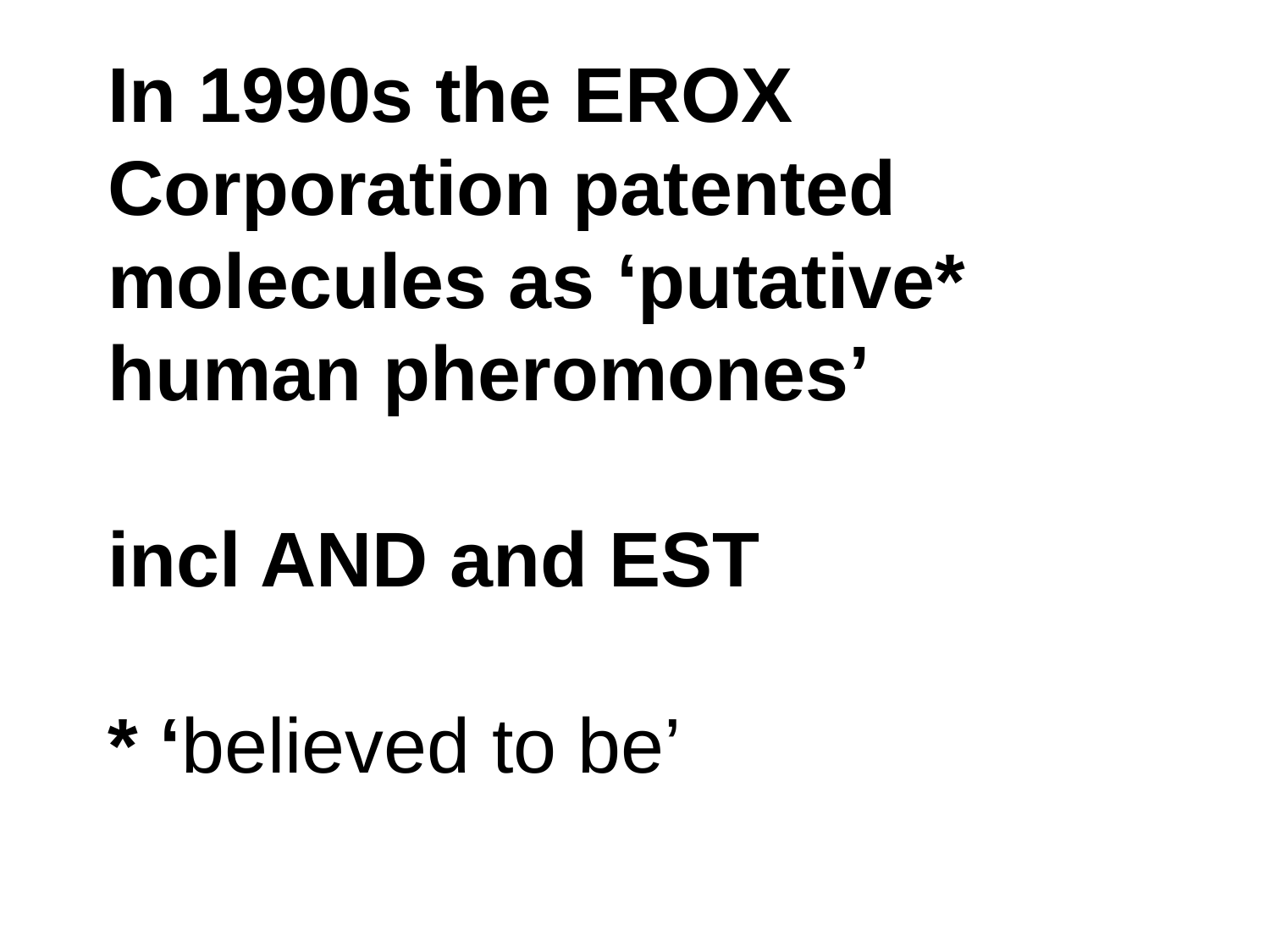

# In 1990s the EROX Corporation patented molecules as ‘putative* human pheromones’ incl AND and EST * ‘believed to be’